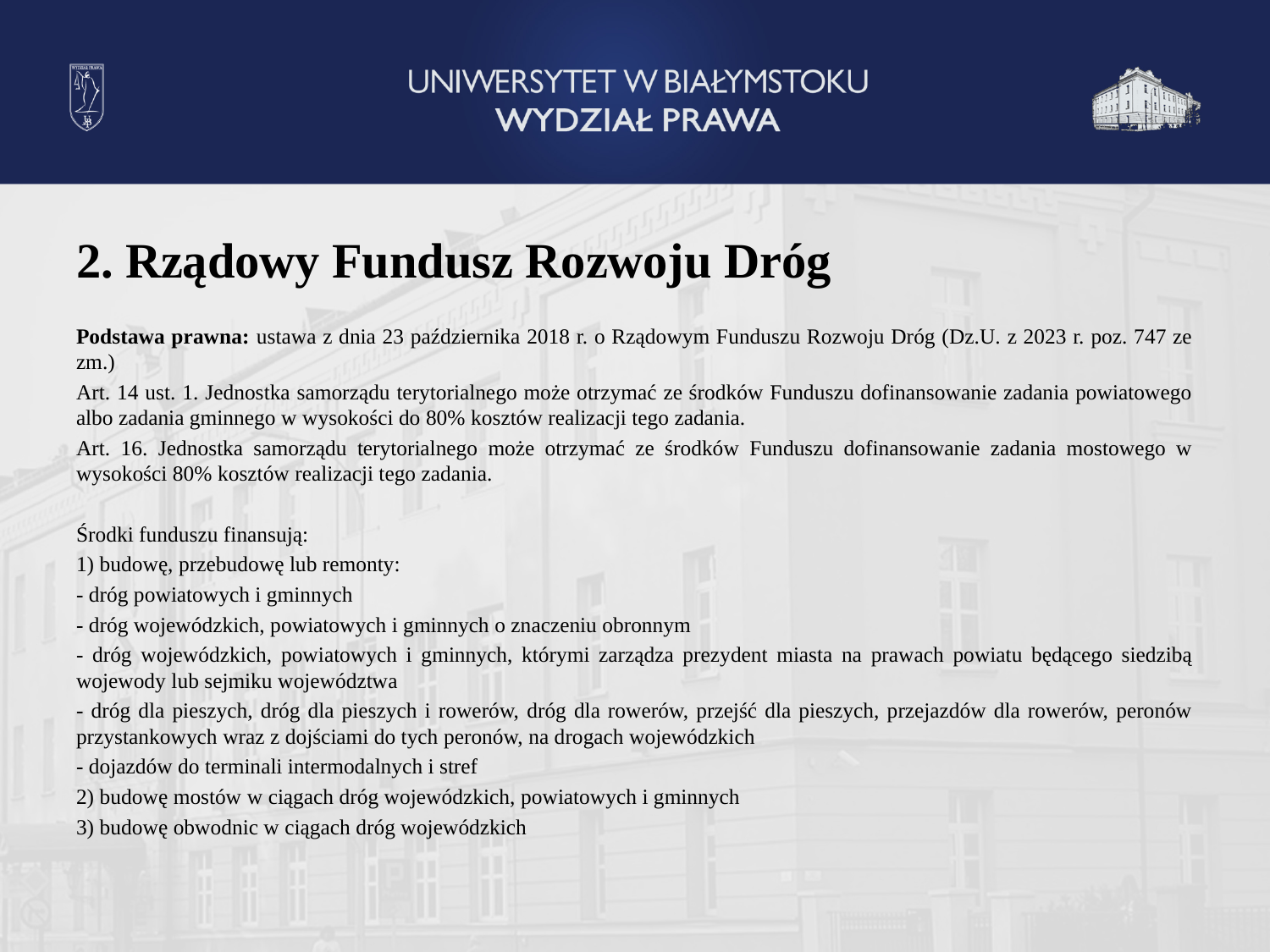

2. Rządowy Fundusz Rozwoju Dróg

Podstawa prawna: ustawa z dnia 23 października 2018 r. o Rządowym Funduszu Rozwoju Dróg (Dz.U. z 2023 r. poz. 747 ze zm.)
Art. 14 ust. 1. Jednostka samorządu terytorialnego może otrzymać ze środków Funduszu dofinansowanie zadania powiatowego albo zadania gminnego w wysokości do 80% kosztów realizacji tego zadania.
Art. 16. Jednostka samorządu terytorialnego może otrzymać ze środków Funduszu dofinansowanie zadania mostowego w wysokości 80% kosztów realizacji tego zadania.

Środki funduszu finansują:
1) budowę, przebudowę lub remonty:
- dróg powiatowych i gminnych
- dróg wojewódzkich, powiatowych i gminnych o znaczeniu obronnym
- dróg wojewódzkich, powiatowych i gminnych, którymi zarządza prezydent miasta na prawach powiatu będącego siedzibą wojewody lub sejmiku województwa
- dróg dla pieszych, dróg dla pieszych i rowerów, dróg dla rowerów, przejść dla pieszych, przejazdów dla rowerów, peronów przystankowych wraz z dojściami do tych peronów, na drogach wojewódzkich
- dojazdów do terminali intermodalnych i stref
2) budowę mostów w ciągach dróg wojewódzkich, powiatowych i gminnych
3) budowę obwodnic w ciągach dróg wojewódzkich